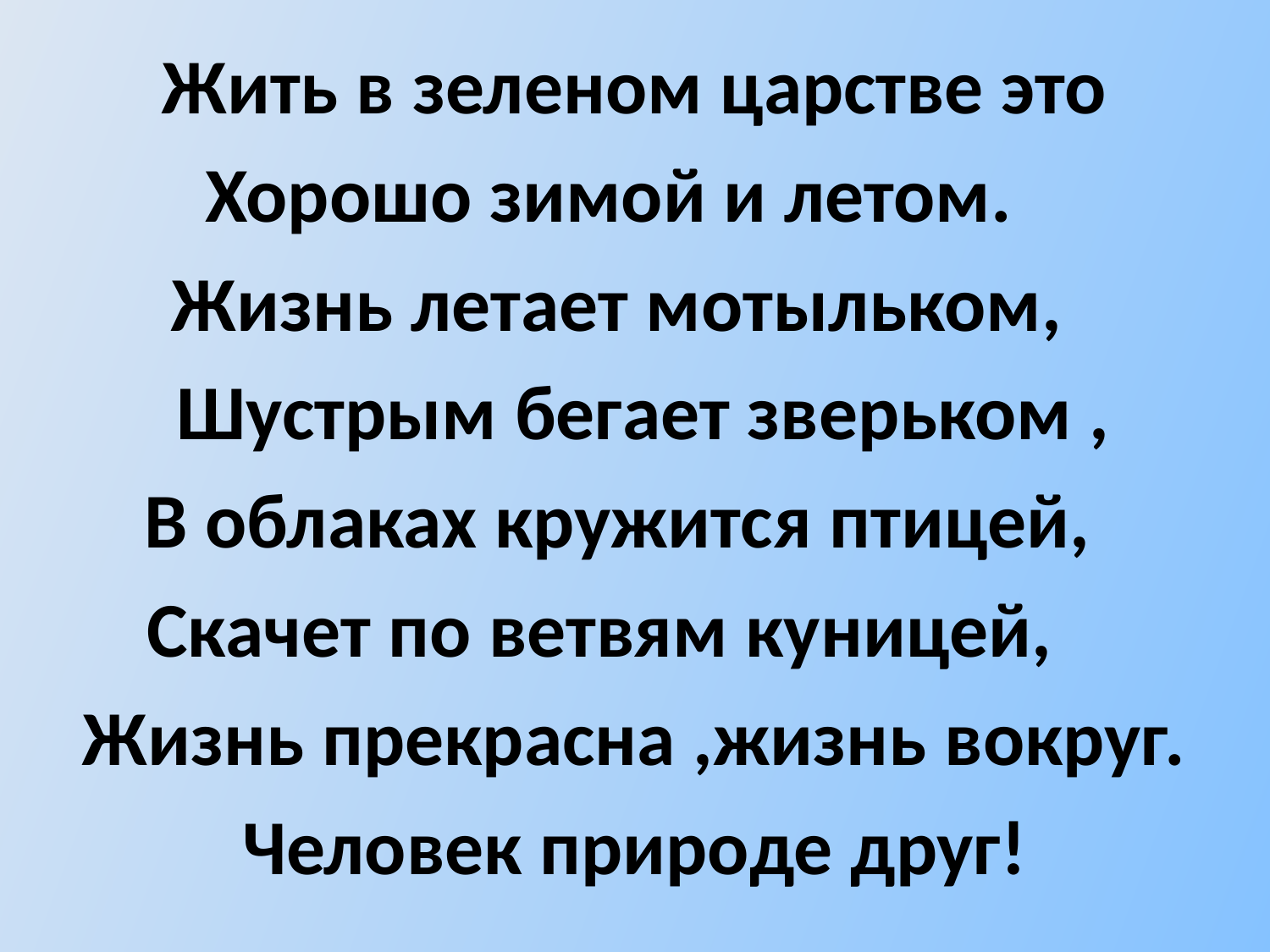

Жить в зеленом царстве это
Хорошо зимой и летом.
Жизнь летает мотыльком,
 Шустрым бегает зверьком ,
В облаках кружится птицей,
Скачет по ветвям куницей,
Жизнь прекрасна ,жизнь вокруг.
Человек природе друг!